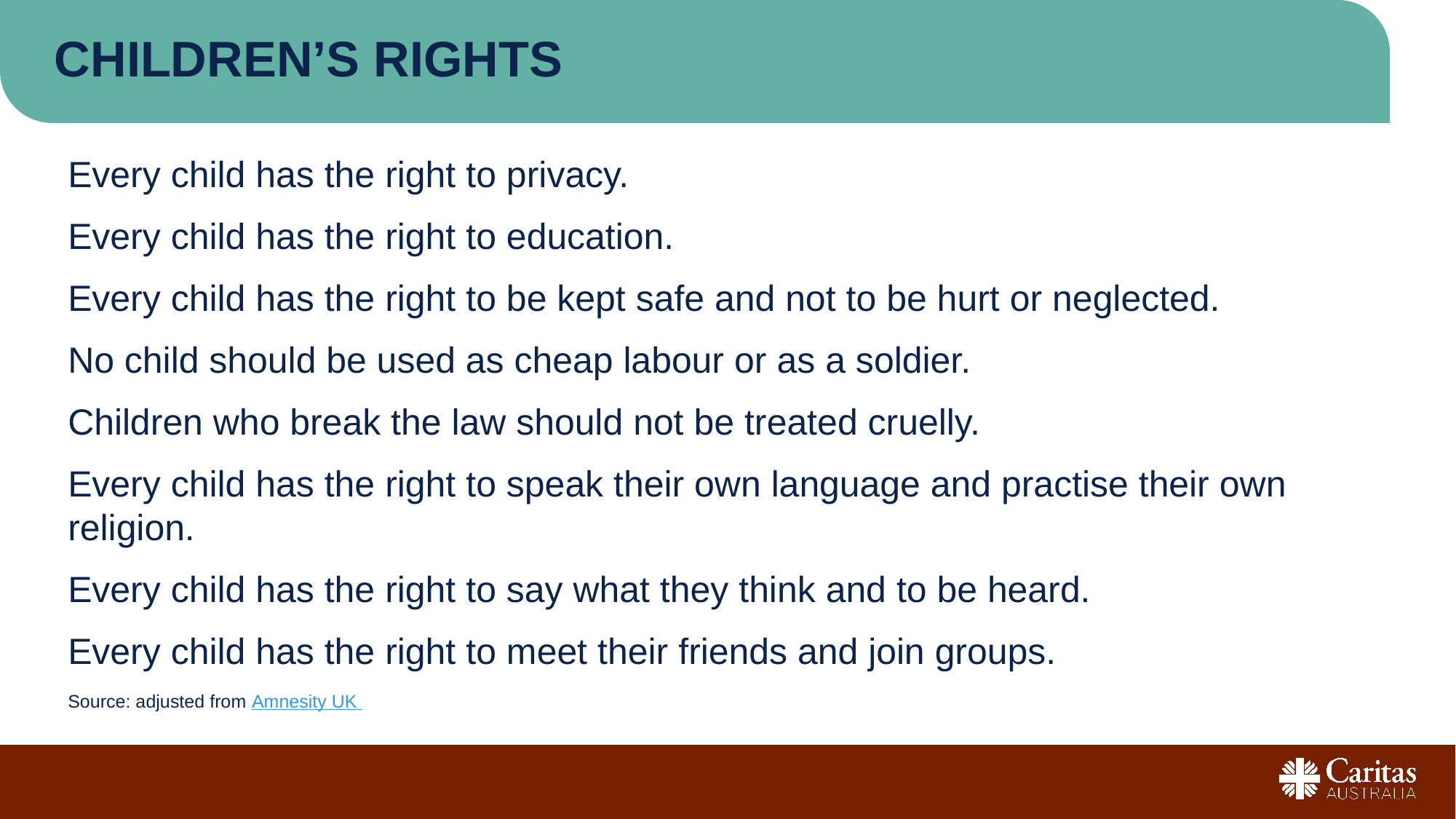

# Children’s Rights
Every child has the right to privacy.
Every child has the right to education.
Every child has the right to be kept safe and not to be hurt or neglected.
No child should be used as cheap labour or as a soldier.
Children who break the law should not be treated cruelly.
Every child has the right to speak their own language and practise their own religion.
Every child has the right to say what they think and to be heard.
Every child has the right to meet their friends and join groups.
Source: adjusted from Amnesity UK